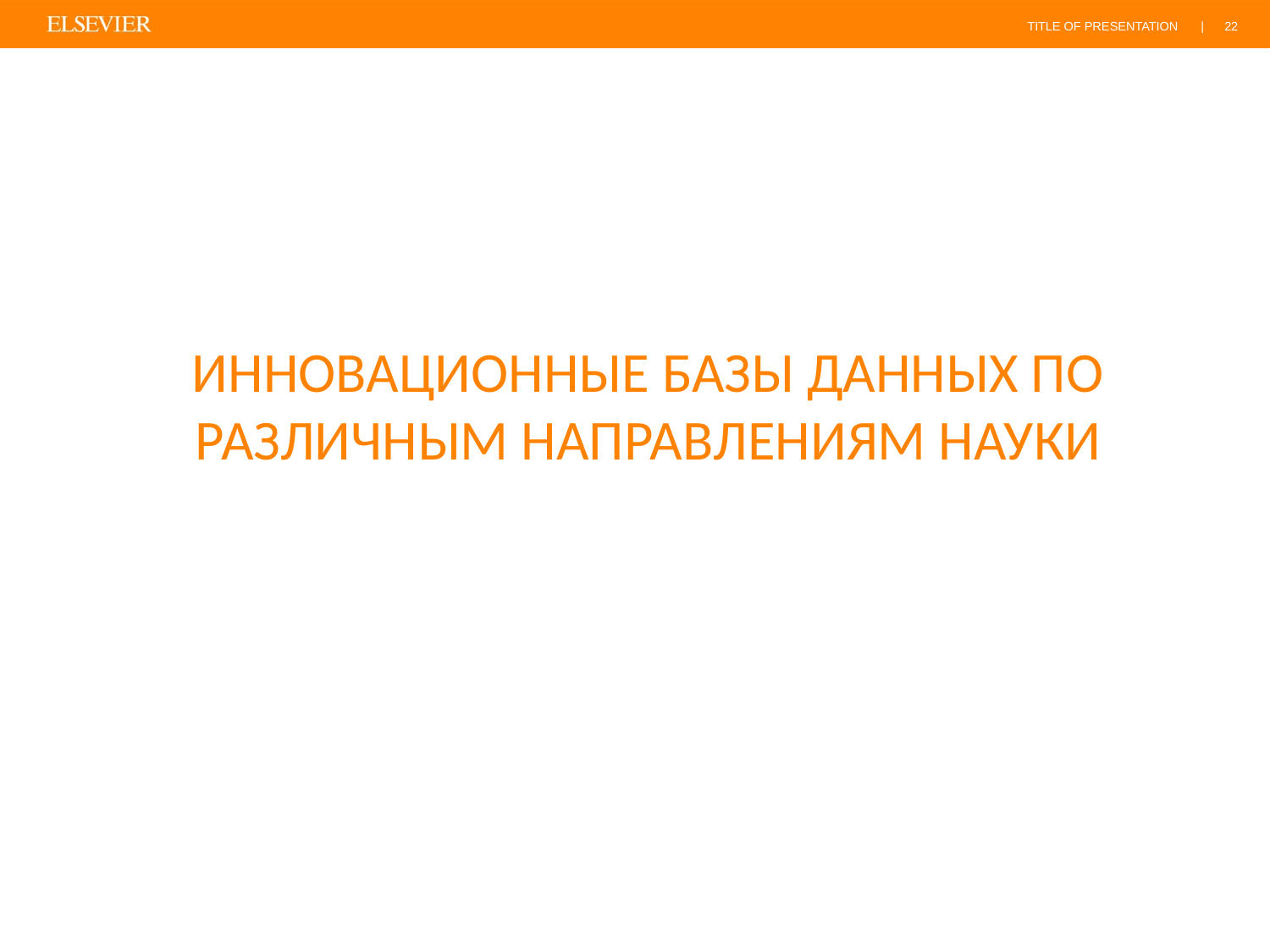

22
ИННОВАЦИОННЫЕ БАЗЫ ДАННЫХ ПО РАЗЛИЧНЫМ НАПРАВЛЕНИЯМ НАУКИ